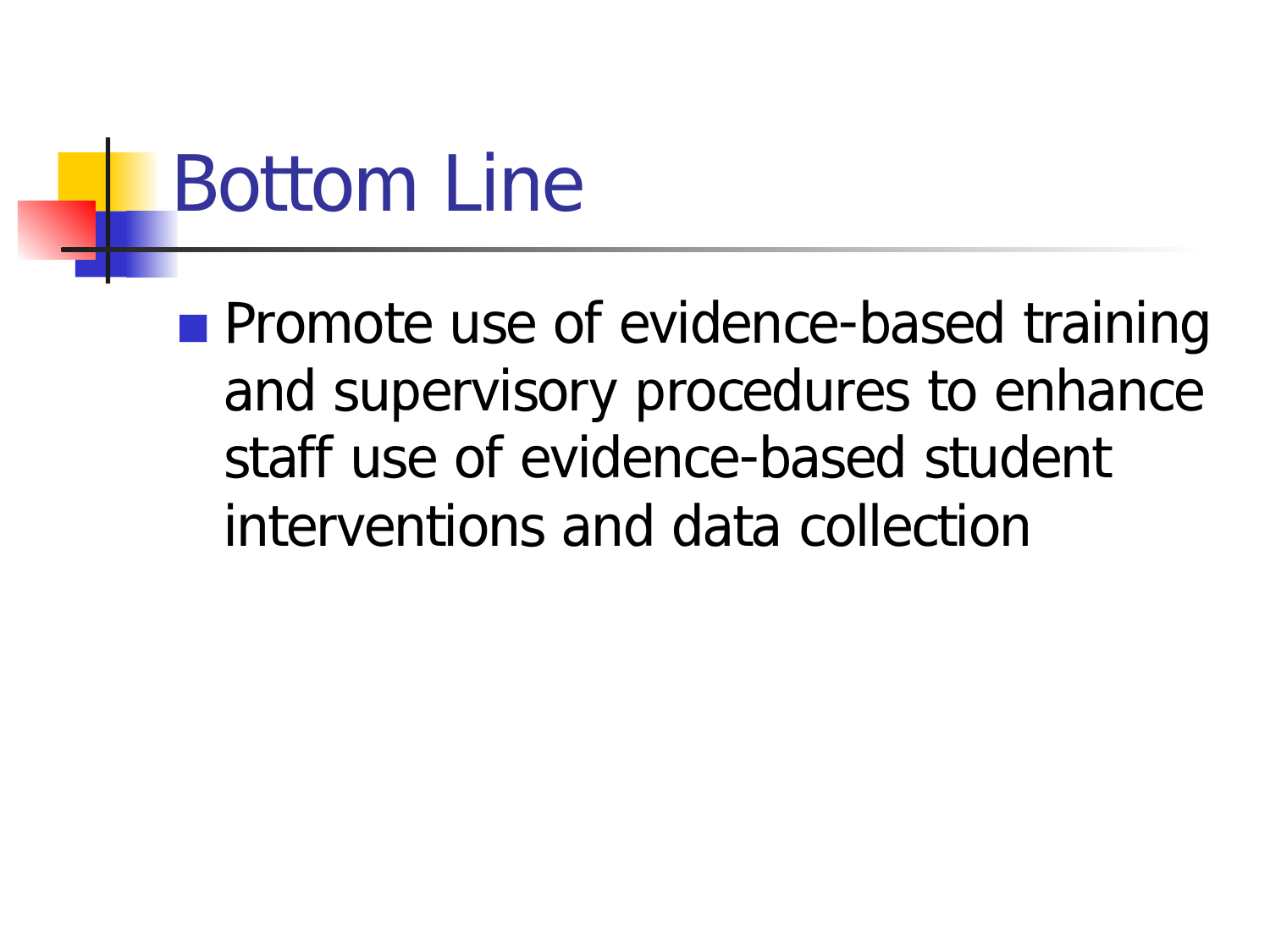

# Bottom Line
Promote use of evidence-based training and supervisory procedures to enhance staff use of evidence-based student interventions and data collection